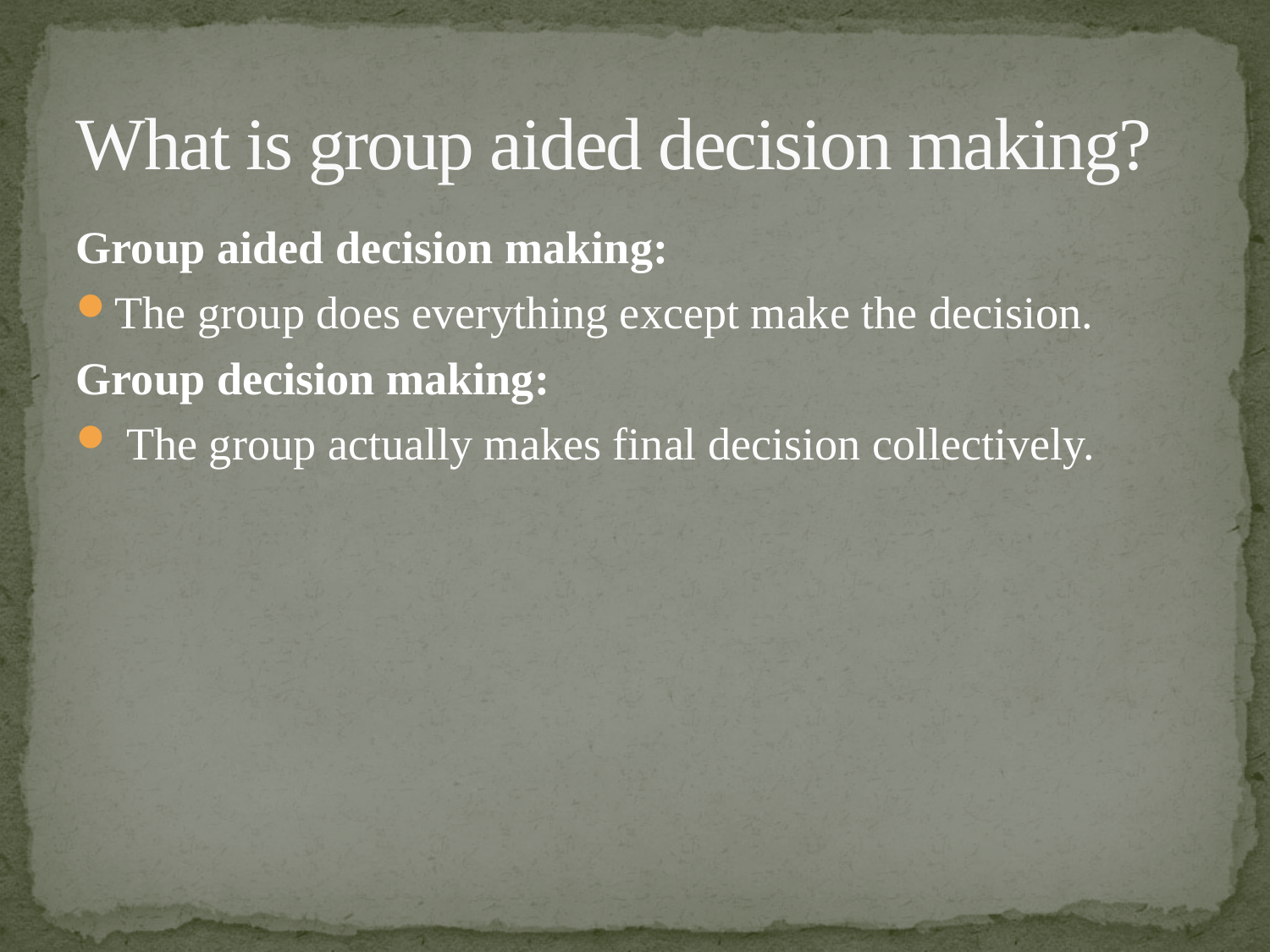

# What is group aided decision making?
Group aided decision making:
The group does everything except make the decision.
Group decision making:
 The group actually makes final decision collectively.